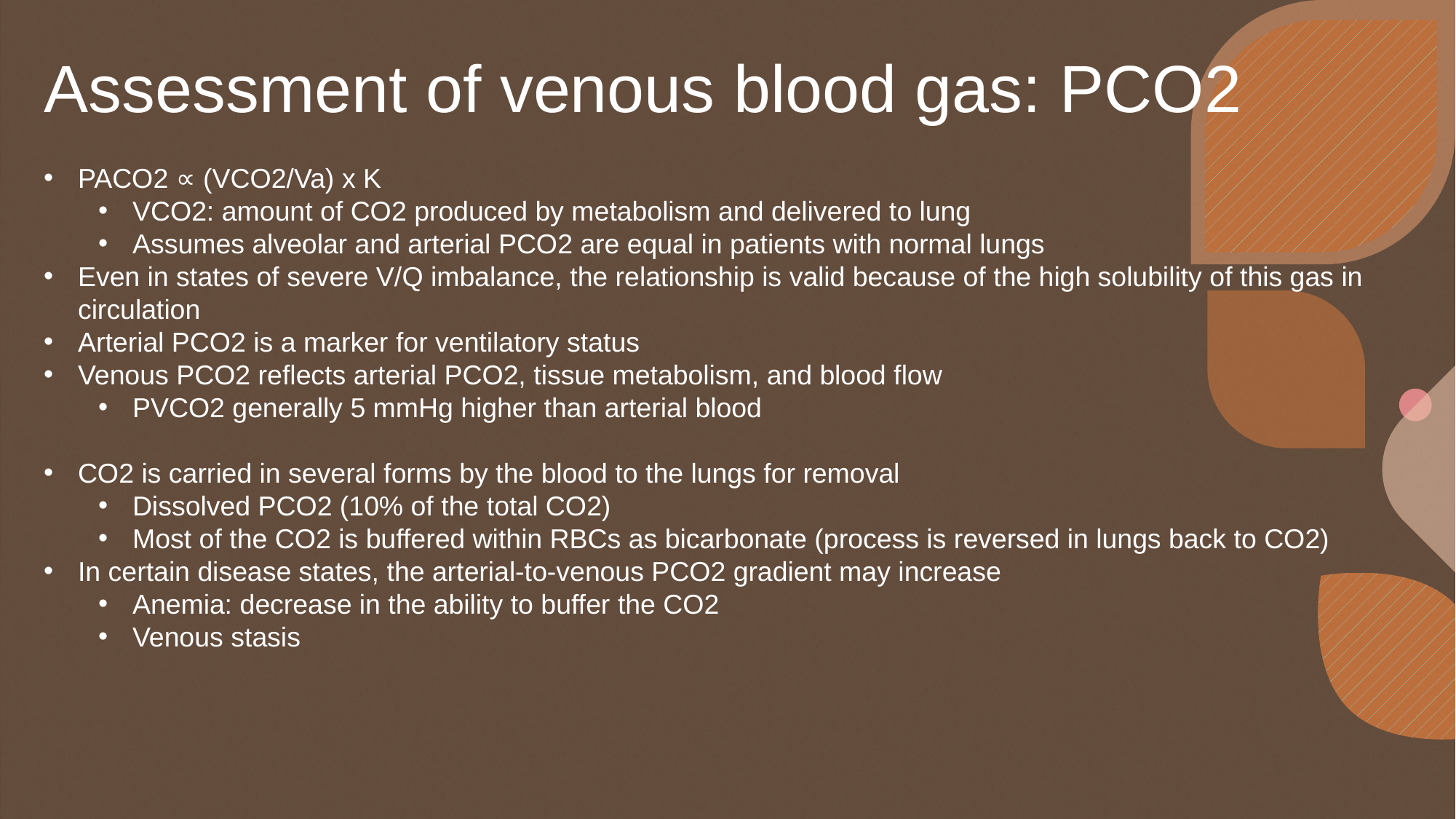

# Assessment of venous blood gas: PCO2
PACO2 ∝ (VCO2/Va) x K
VCO2: amount of CO2 produced by metabolism and delivered to lung
Assumes alveolar and arterial PCO2 are equal in patients with normal lungs
Even in states of severe V/Q imbalance, the relationship is valid because of the high solubility of this gas in circulation
Arterial PCO2 is a marker for ventilatory status
Venous PCO2 reflects arterial PCO2, tissue metabolism, and blood flow
PVCO2 generally 5 mmHg higher than arterial blood

CO2 is carried in several forms by the blood to the lungs for removal
Dissolved PCO2 (10% of the total CO2)
Most of the CO2 is buffered within RBCs as bicarbonate (process is reversed in lungs back to CO2)
In certain disease states, the arterial-to-venous PCO2 gradient may increase
Anemia: decrease in the ability to buffer the CO2
Venous stasis